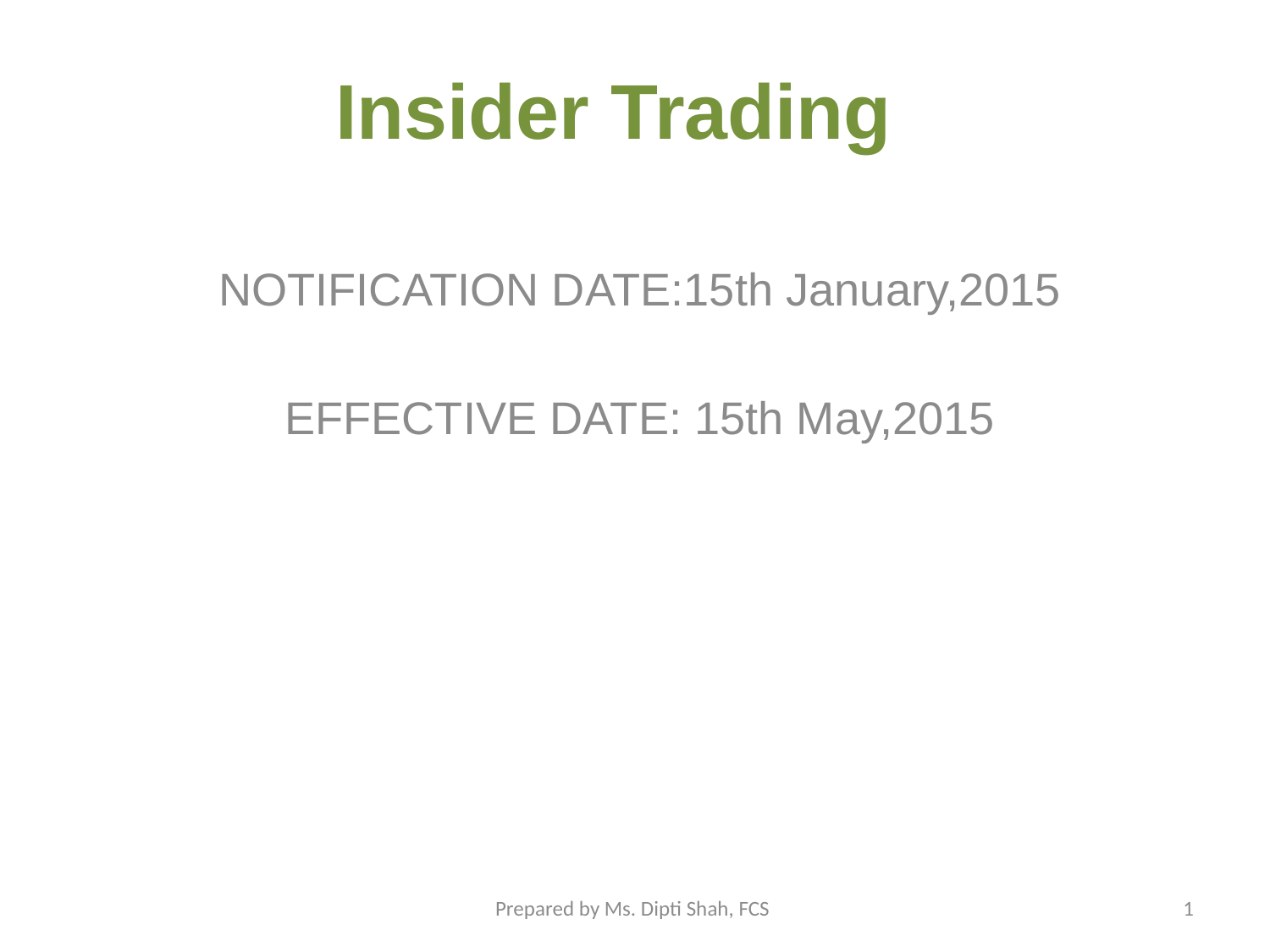

# Insider Trading
NOTIFICATION DATE:15th January,2015

EFFECTIVE DATE: 15th May,2015

Prepared by Ms. Dipti Shah, FCS
1